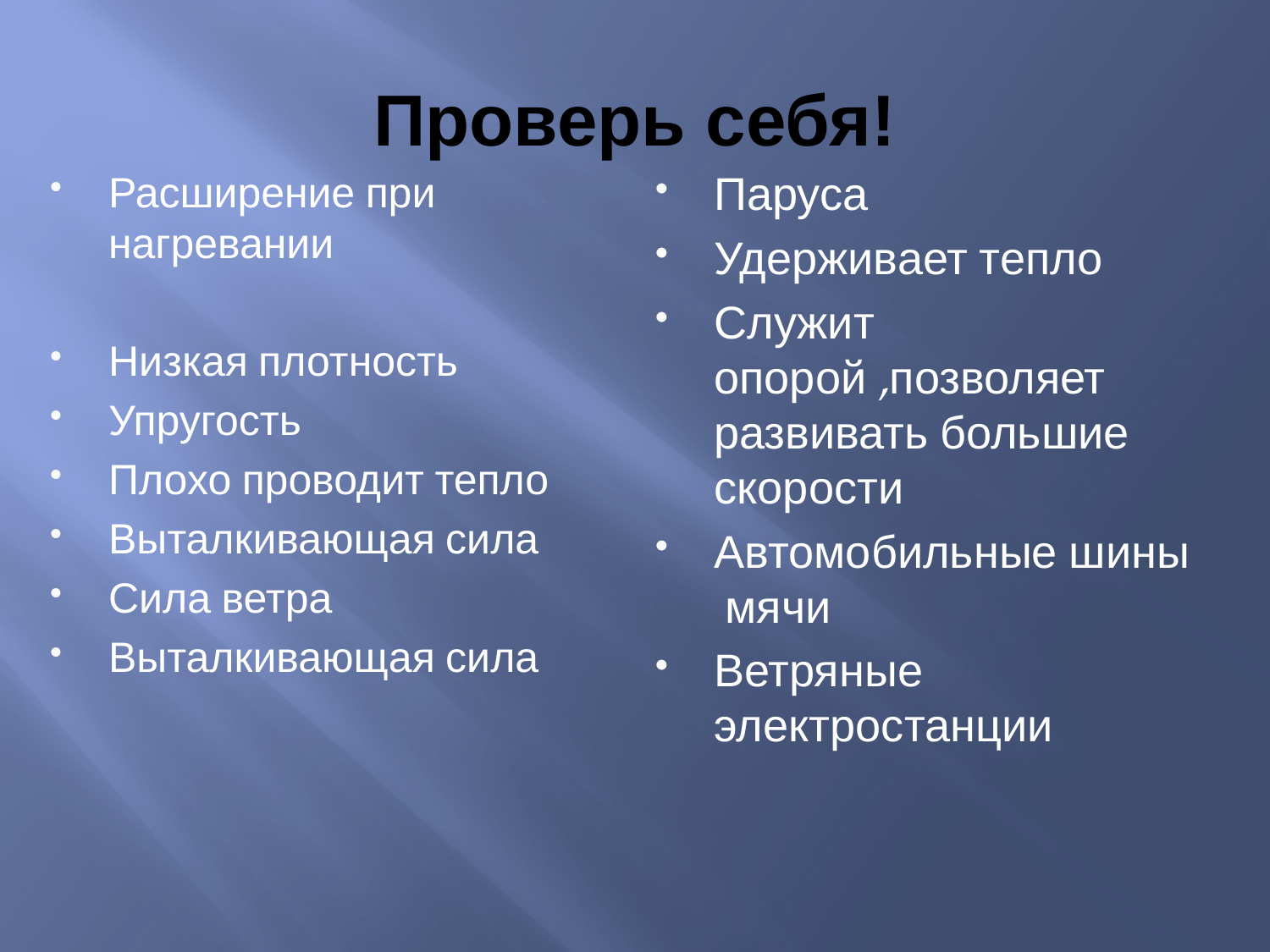

# Проверь себя!
Расширение при нагревании

Низкая плотность
Упругость
Плохо проводит тепло
Выталкивающая сила
Сила ветра
Выталкивающая сила
Паруса
Удерживает тепло
Служит опорой ,позволяет развивать большие скорости
Автомобильные шины
 мячи
Ветряные электростанции